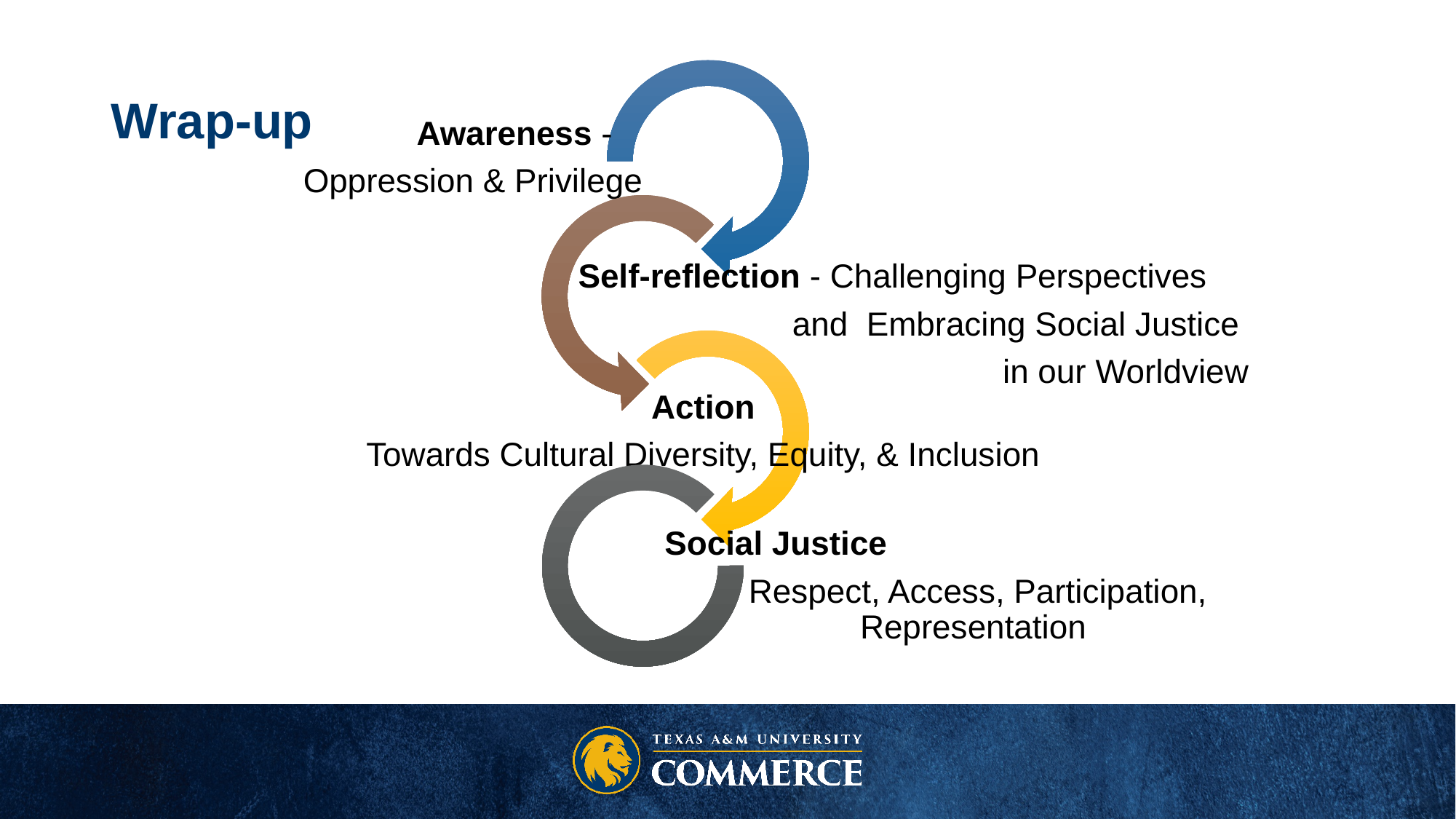

Awareness -
Oppression & Privilege
Self-reflection - Challenging Perspectives
and  Embracing Social Justice
in our Worldview
Action
Towards Cultural Diversity, Equity, & Inclusion
Social Justice
Respect, Access, Participation, Representation
# Wrap-up